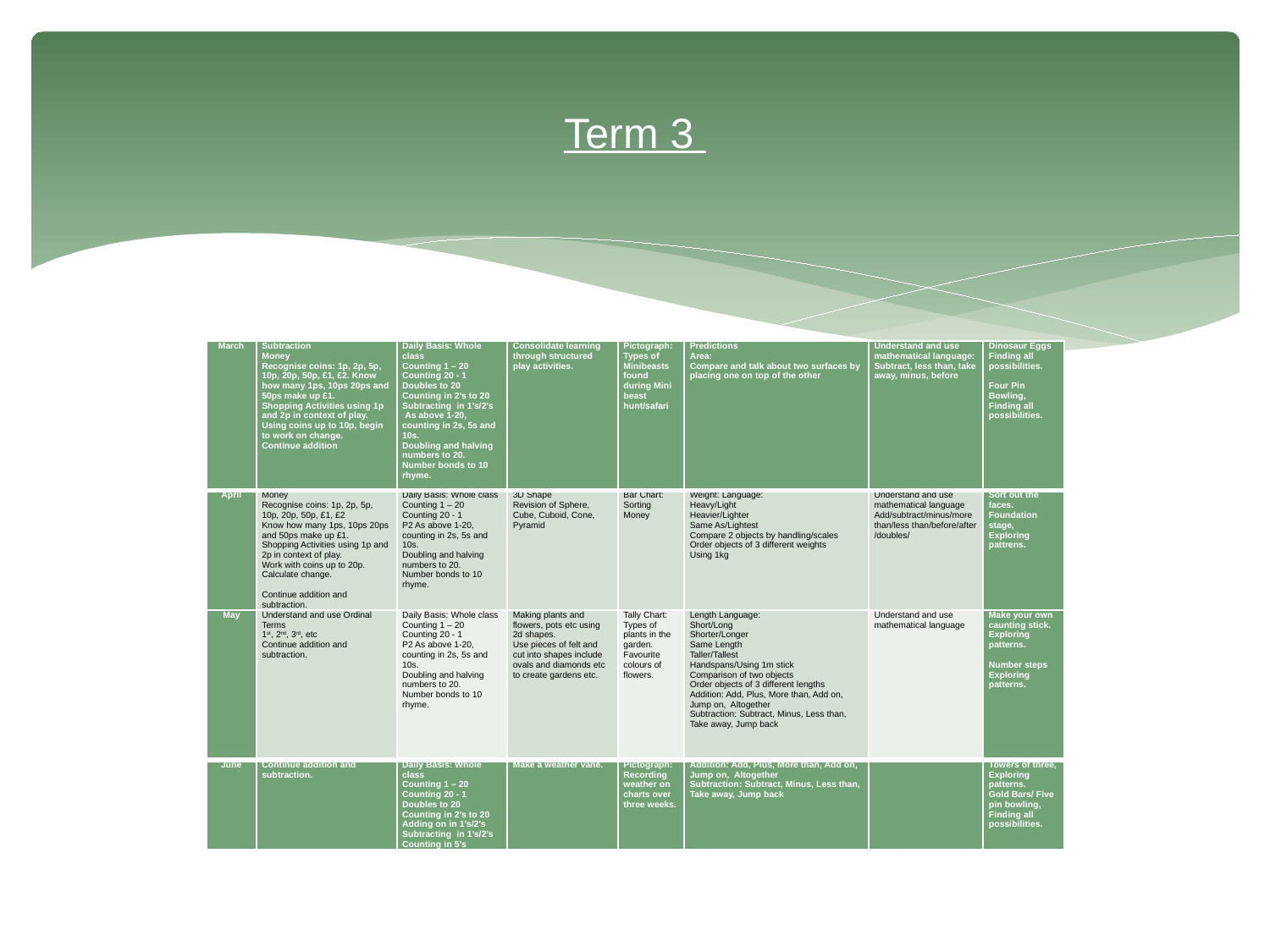

# Term 3
| March | Subtraction Money Recognise coins: 1p, 2p, 5p, 10p, 20p, 50p, £1, £2. Know how many 1ps, 10ps 20ps and 50ps make up £1. Shopping Activities using 1p and 2p in context of play. Using coins up to 10p, begin to work on change. Continue addition | Daily Basis: Whole class Counting 1 – 20 Counting 20 - 1 Doubles to 20 Counting in 2’s to 20 Subtracting in 1’s/2’s As above 1-20, counting in 2s, 5s and 10s. Doubling and halving numbers to 20. Number bonds to 10 rhyme. | Consolidate learning through structured play activities. | Pictograph: Types of Minibeasts found during Mini beast hunt/safari | Predictions Area: Compare and talk about two surfaces by placing one on top of the other | Understand and use mathematical language: Subtract, less than, take away, minus, before | Dinosaur Eggs Finding all possibilities.   Four Pin Bowling, Finding all possibilities. |
| --- | --- | --- | --- | --- | --- | --- | --- |
| April | Money Recognise coins: 1p, 2p, 5p, 10p, 20p, 50p, £1, £2 Know how many 1ps, 10ps 20ps and 50ps make up £1. Shopping Activities using 1p and 2p in context of play. Work with coins up to 20p. Calculate change.   Continue addition and subtraction. | Daily Basis: Whole class Counting 1 – 20 Counting 20 - 1 P2 As above 1-20, counting in 2s, 5s and 10s. Doubling and halving numbers to 20. Number bonds to 10 rhyme. | 3D Shape Revision of Sphere, Cube, Cuboid, Cone, Pyramid | Bar Chart: Sorting Money | Weight: Language: Heavy/Light Heavier/Lighter Same As/Lightest Compare 2 objects by handling/scales Order objects of 3 different weights Using 1kg | Understand and use mathematical language Add/subtract/minus/more than/less than/before/after /doubles/ | Sort out the faces. Foundation stage, Exploring pattrens. |
| May | Understand and use Ordinal Terms 1st, 2nd, 3rd, etc Continue addition and subtraction. | Daily Basis: Whole class Counting 1 – 20 Counting 20 - 1 P2 As above 1-20, counting in 2s, 5s and 10s. Doubling and halving numbers to 20. Number bonds to 10 rhyme. | Making plants and flowers, pots etc using 2d shapes. Use pieces of felt and cut into shapes include ovals and diamonds etc to create gardens etc. | Tally Chart: Types of plants in the garden. Favourite colours of flowers. | Length Language: Short/Long Shorter/Longer Same Length Taller/Tallest Handspans/Using 1m stick Comparison of two objects Order objects of 3 different lengths Addition: Add, Plus, More than, Add on, Jump on, Altogether Subtraction: Subtract, Minus, Less than, Take away, Jump back | Understand and use mathematical language | Make your own caunting stick. Exploring patterns.   Number steps Exploring patterns. |
| June | Continue addition and subtraction. | Daily Basis: Whole class Counting 1 – 20 Counting 20 - 1 Doubles to 20 Counting in 2’s to 20 Adding on in 1’s/2’s Subtracting in 1’s/2’s Counting in 5’s | Make a weather vane. | Pictograph: Recording weather on charts over three weeks. | Addition: Add, Plus, More than, Add on, Jump on, Altogether Subtraction: Subtract, Minus, Less than, Take away, Jump back |  | Towers of three, Exploring patterns. Gold Bars/ Five pin bowling, Finding all possibilities. |